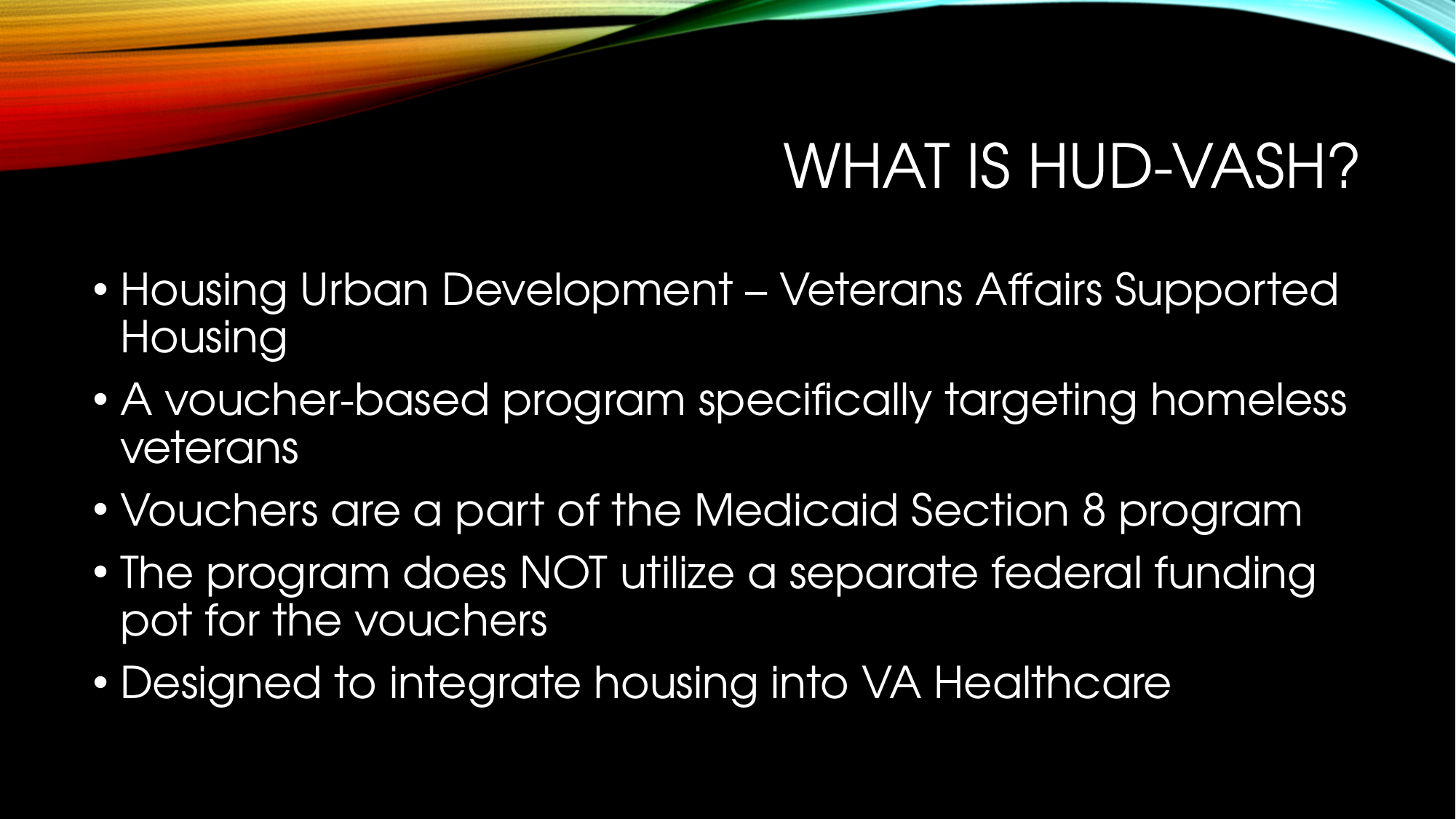

# What is hud-vash?
Housing Urban Development – Veterans Affairs Supported Housing
A voucher-based program specifically targeting homeless veterans
Vouchers are a part of the Medicaid Section 8 program
The program does NOT utilize a separate federal funding pot for the vouchers
Designed to integrate housing into VA Healthcare